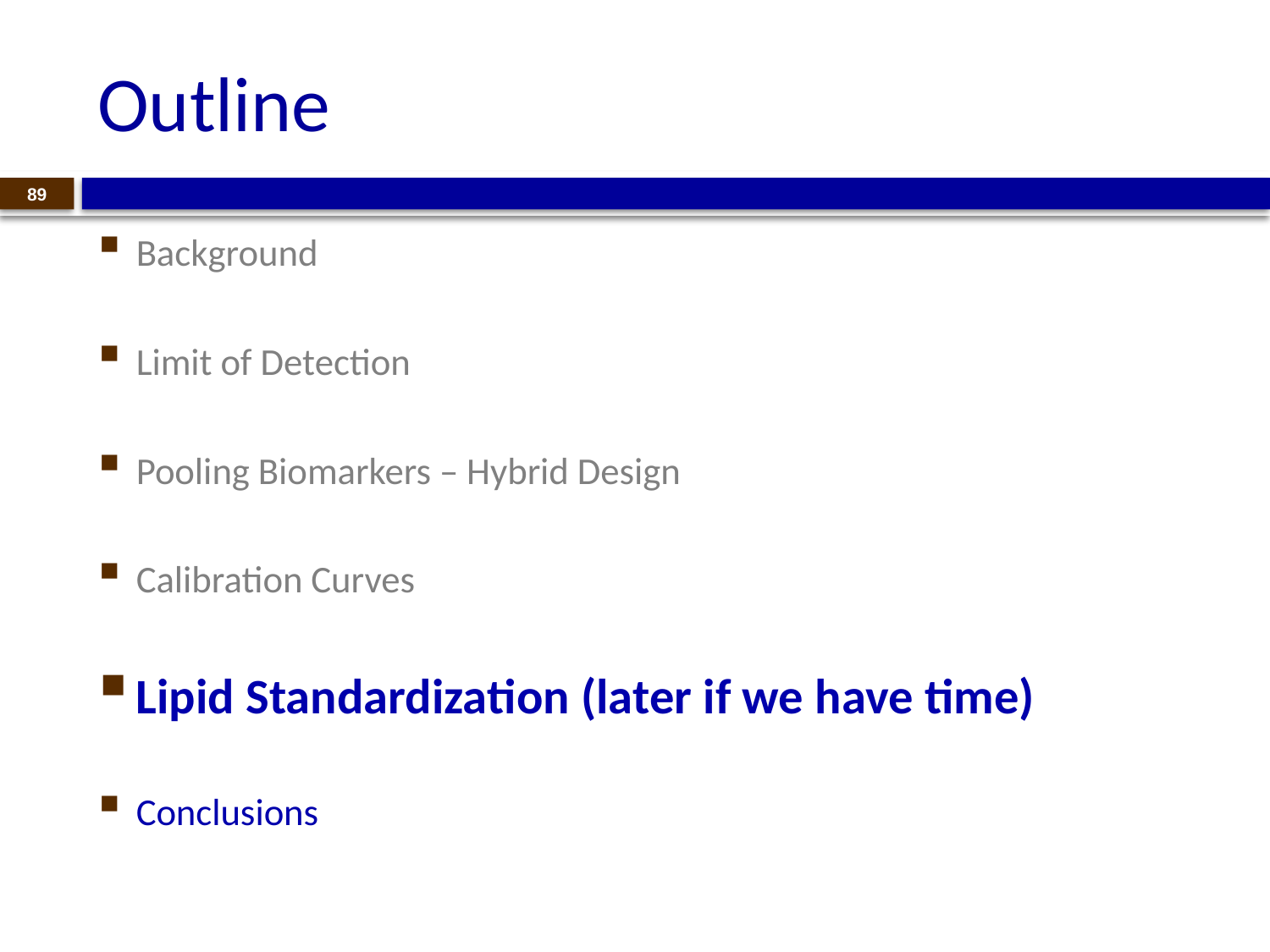

# Outline
89
Background

Limit of Detection

Pooling Biomarkers – Hybrid Design

Calibration Curves

Lipid Standardization (later if we have time)

Conclusions